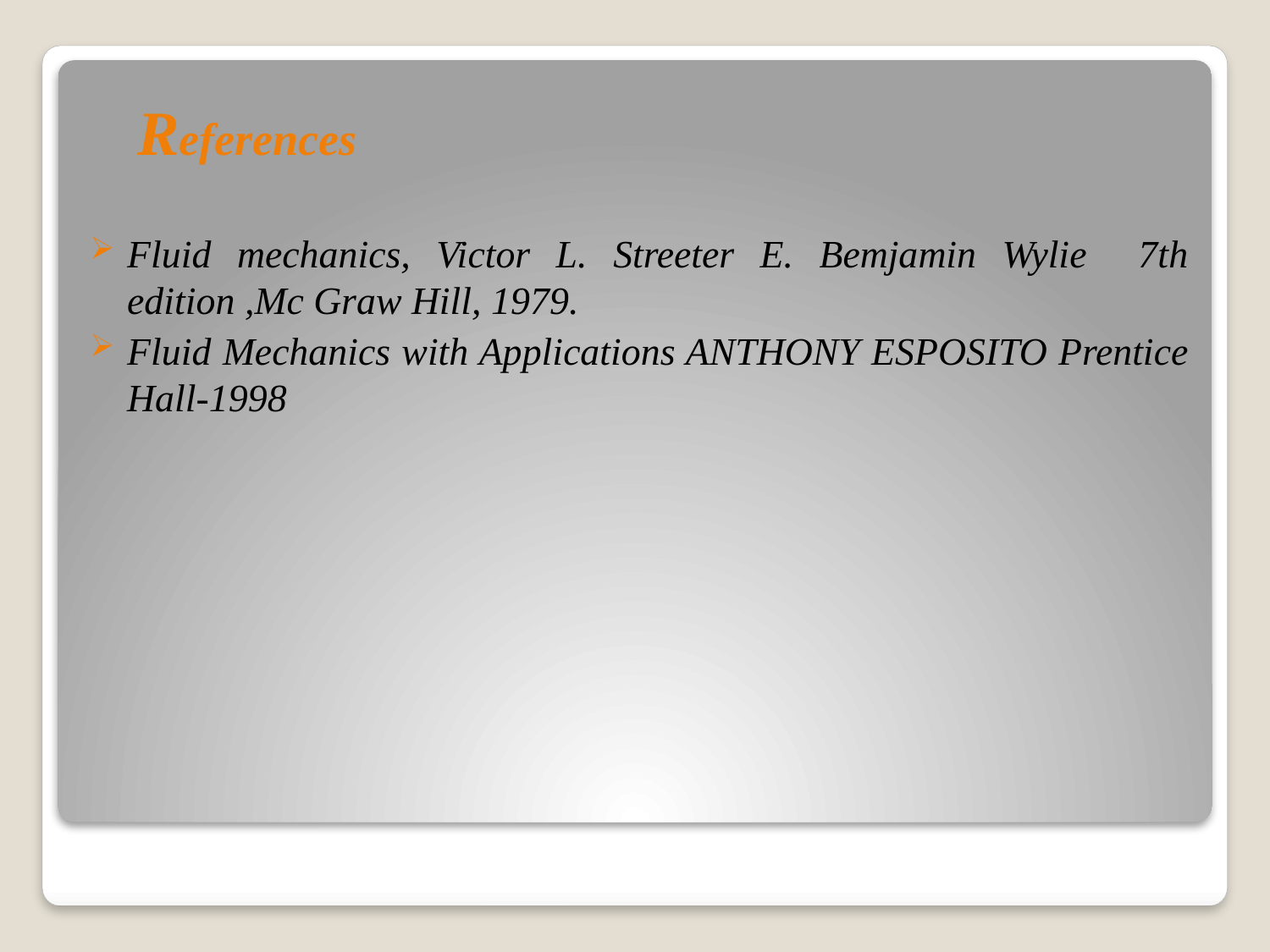

# References
Fluid mechanics, Victor L. Streeter E. Bemjamin Wylie  7th edition ,Mc Graw Hill, 1979.
Fluid Mechanics with Applications ANTHONY ESPOSITO Prentice Hall-1998